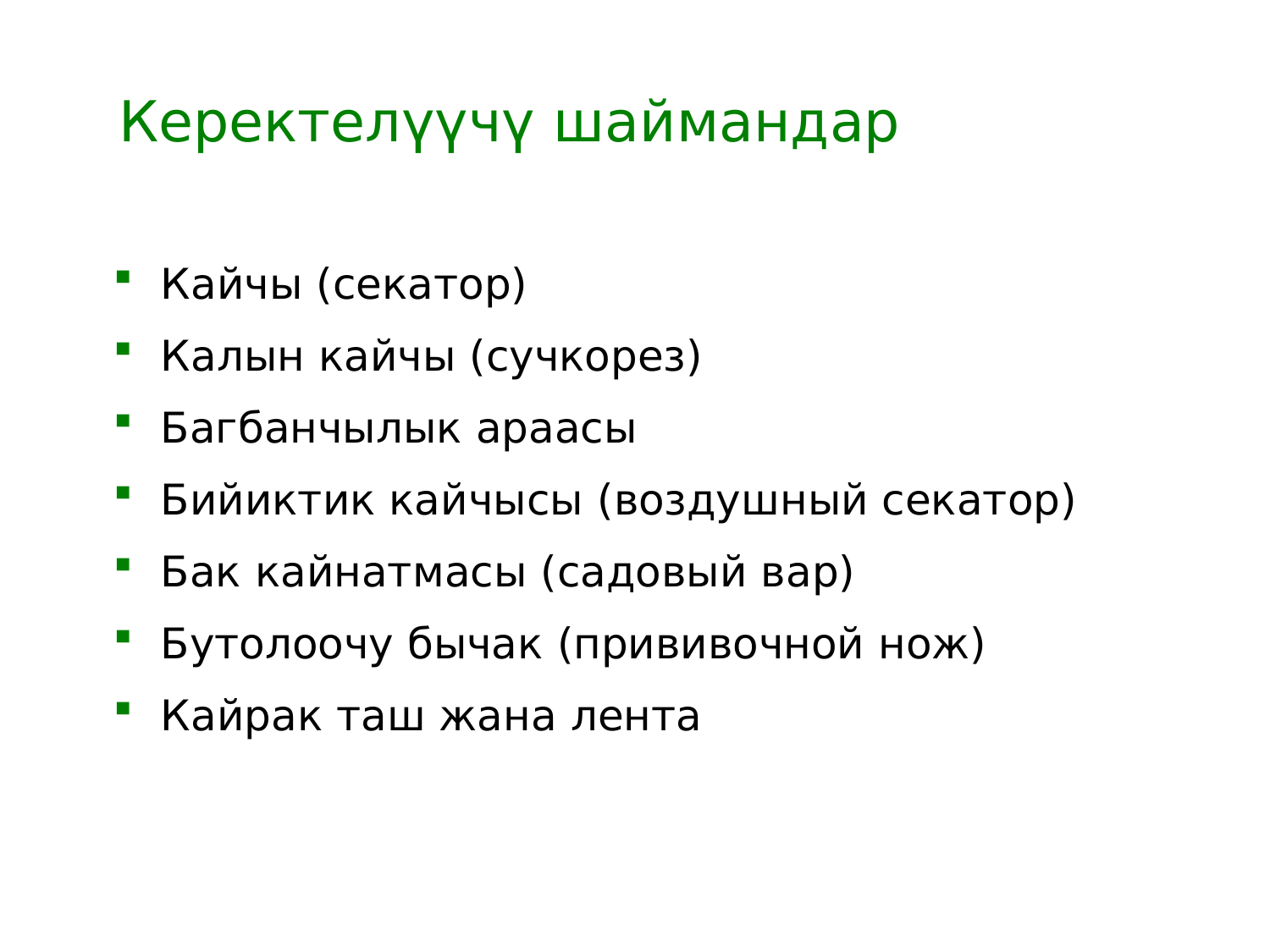

# Керектелүүчү шаймандар
Кайчы (секатор)
Калын кайчы (сучкорез)
Багбанчылык араасы
Бийиктик кайчысы (воздушный секатор)
Бак кайнатмасы (садовый вар)
Бутолоочу бычак (прививочной нож)
Кайрак таш жана лента